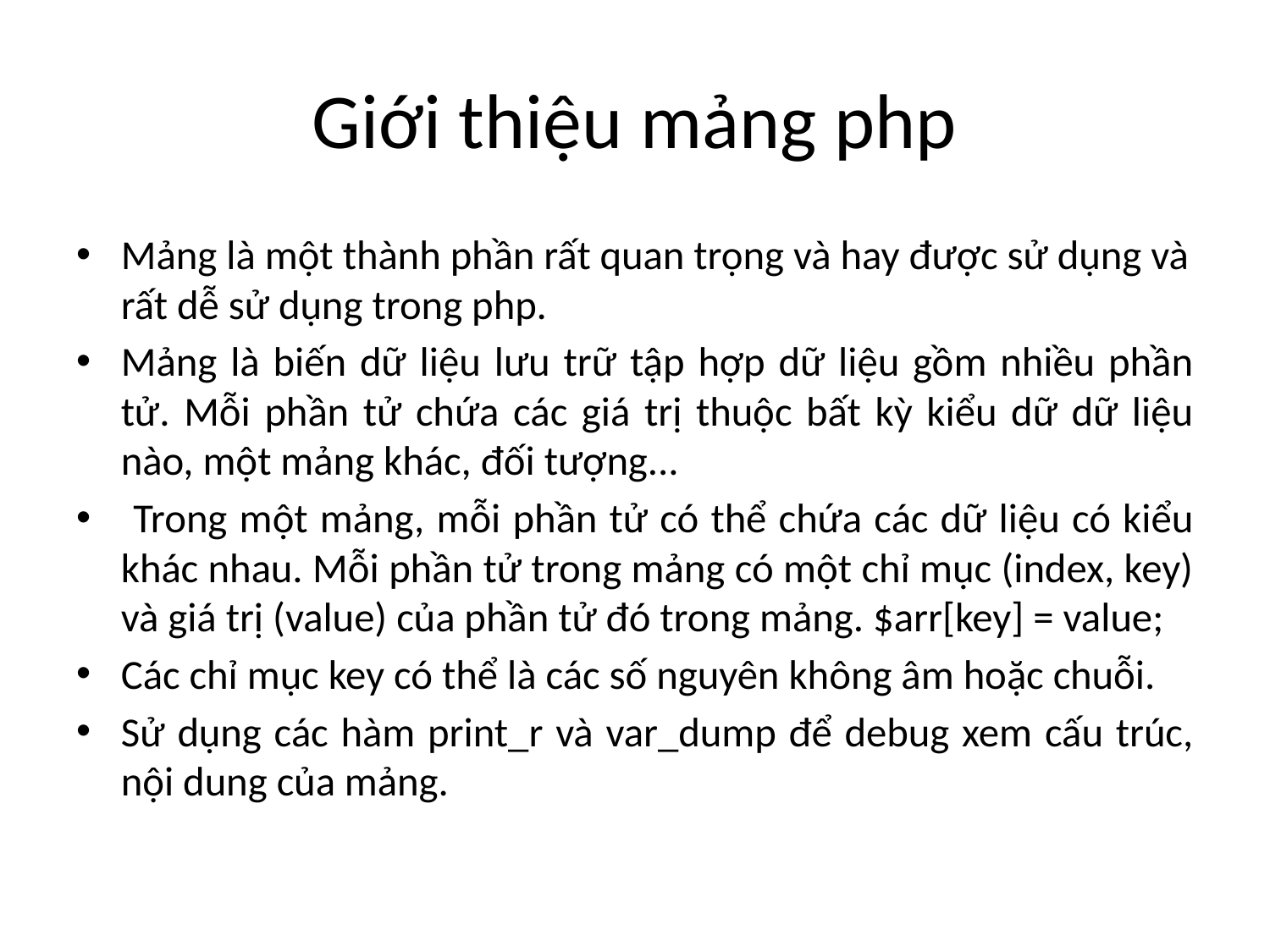

# Giới thiệu mảng php
Mảng là một thành phần rất quan trọng và hay được sử dụng và rất dễ sử dụng trong php.
Mảng là biến dữ liệu lưu trữ tập hợp dữ liệu gồm nhiều phần tử. Mỗi phần tử chứa các giá trị thuộc bất kỳ kiểu dữ dữ liệu nào, một mảng khác, đối tượng...
 Trong một mảng, mỗi phần tử có thể chứa các dữ liệu có kiểu khác nhau. Mỗi phần tử trong mảng có một chỉ mục (index, key) và giá trị (value) của phần tử đó trong mảng. $arr[key] = value;
Các chỉ mục key có thể là các số nguyên không âm hoặc chuỗi.
Sử dụng các hàm print_r và var_dump để debug xem cấu trúc, nội dung của mảng.